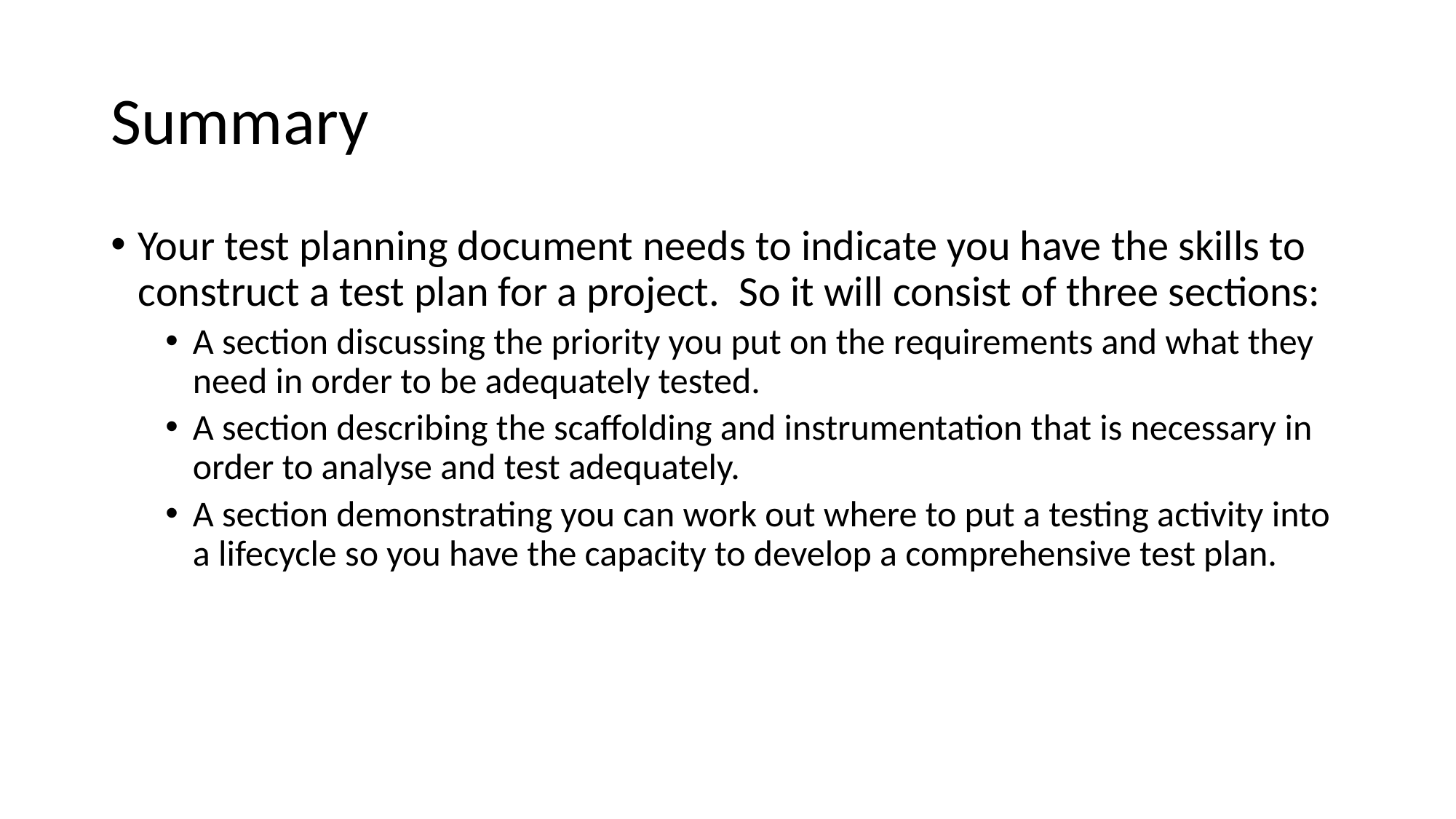

# Summary
Your test planning document needs to indicate you have the skills to construct a test plan for a project.  So it will consist of three sections:
A section discussing the priority you put on the requirements and what they need in order to be adequately tested.
A section describing the scaffolding and instrumentation that is necessary in order to analyse and test adequately.
A section demonstrating you can work out where to put a testing activity into a lifecycle so you have the capacity to develop a comprehensive test plan.